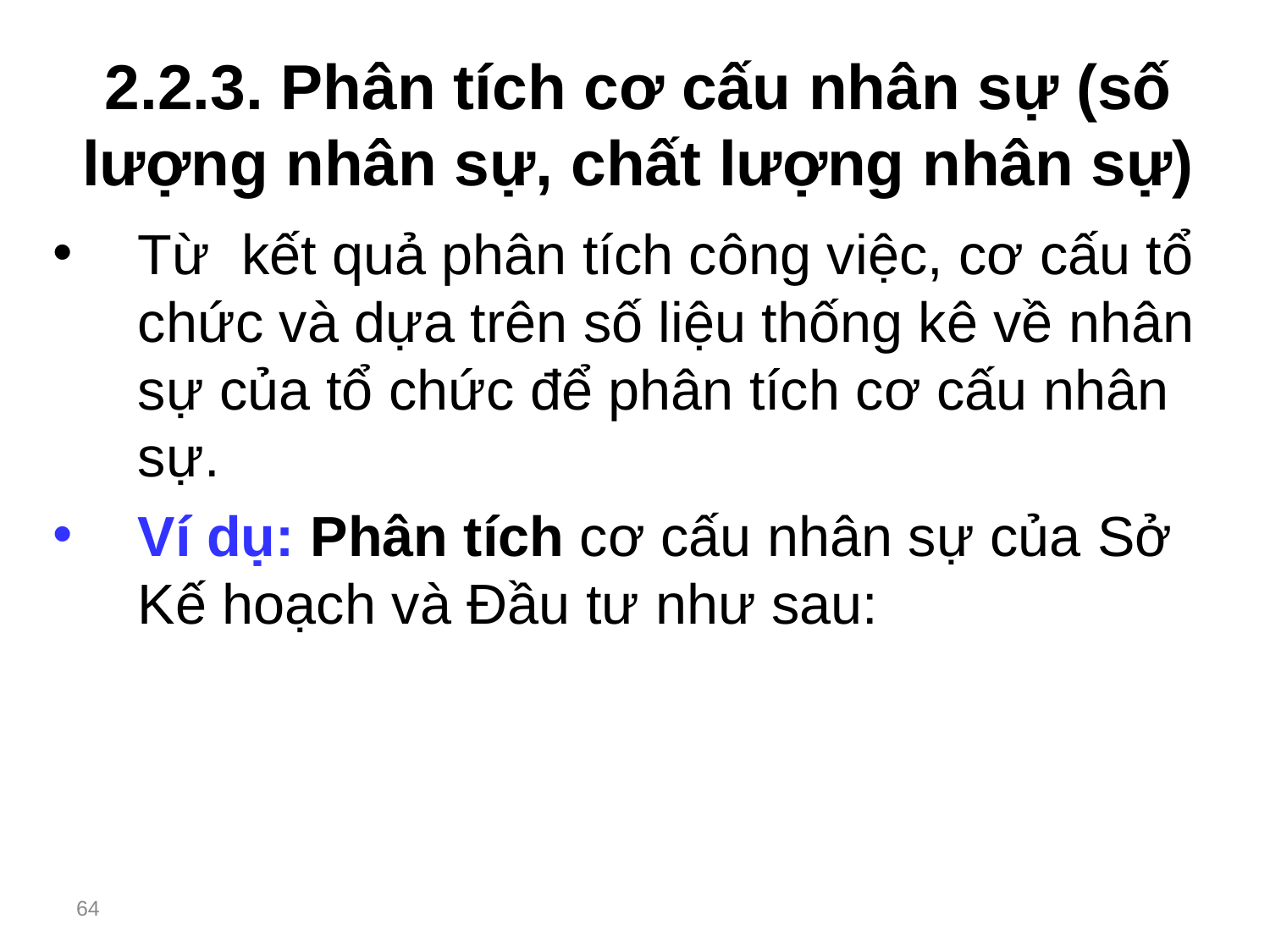

# 2.2.3. Phân tích cơ cấu nhân sự (số lượng nhân sự, chất lượng nhân sự)
Từ  kết quả phân tích công việc, cơ cấu tổ chức và dựa trên số liệu thống kê về nhân sự của tổ chức để phân tích cơ cấu nhân sự.
Ví dụ: Phân tích cơ cấu nhân sự của Sở Kế hoạch và Đầu tư như sau:

64